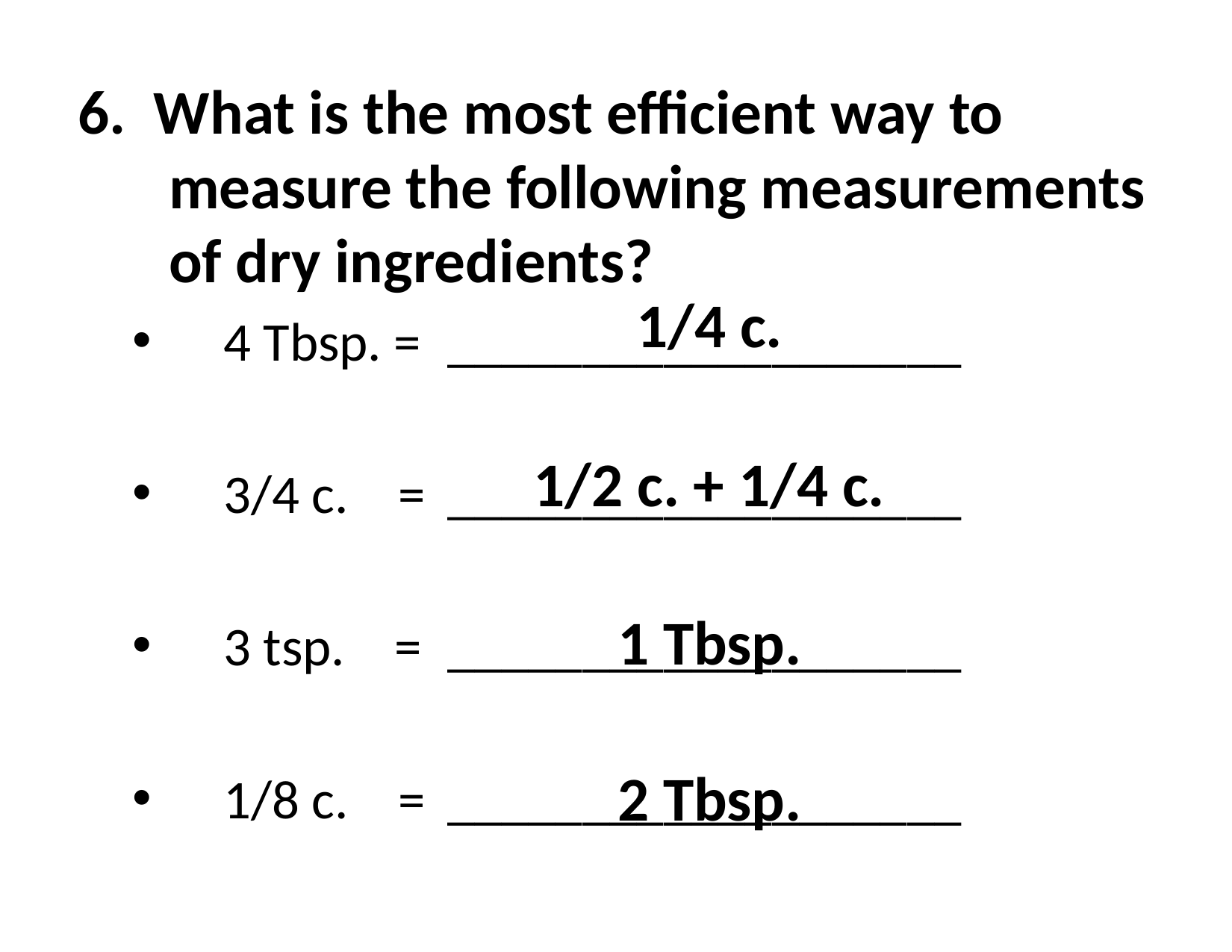

6.  What is the most efficient way to measure the following measurements of dry ingredients?
4 Tbsp. = 	___________________

3/4 c.    = 	___________________

3 tsp.    =	___________________

1/8 c.    =	___________________
1/4 c.
1/2 c. + 1/4 c.
1 Tbsp.
2 Tbsp.